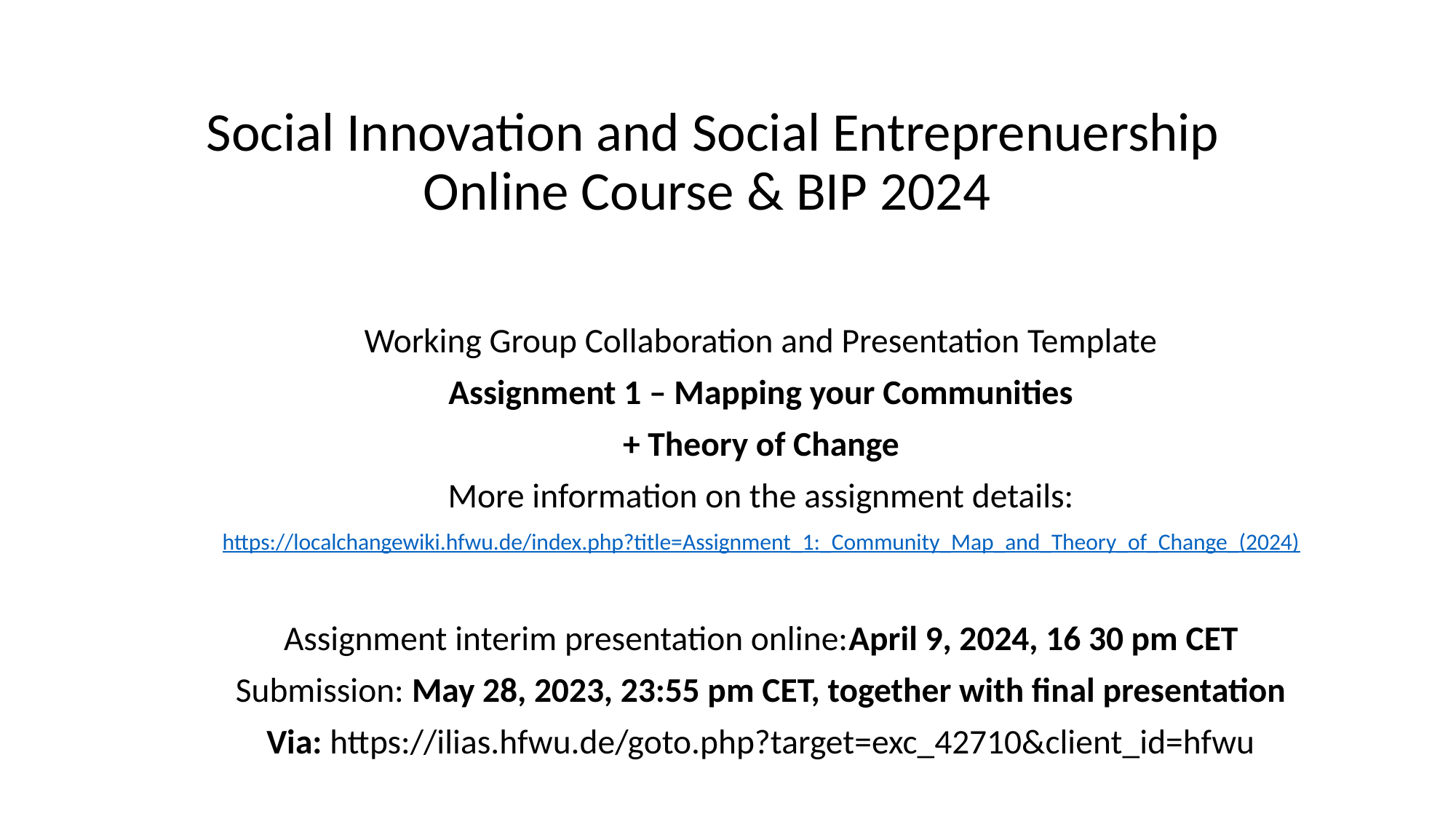

# Social Innovation and Social Entreprenuership Online Course & BIP 2024
Working Group Collaboration and Presentation Template
Assignment 1 – Mapping your Communities
+ Theory of Change
More information on the assignment details:
https://localchangewiki.hfwu.de/index.php?title=Assignment_1:_Community_Map_and_Theory_of_Change_(2024)

Assignment interim presentation online:April 9, 2024, 16 30 pm CET
Submission: May 28, 2023, 23:55 pm CET, together with final presentation
Via: https://ilias.hfwu.de/goto.php?target=exc_42710&client_id=hfwu